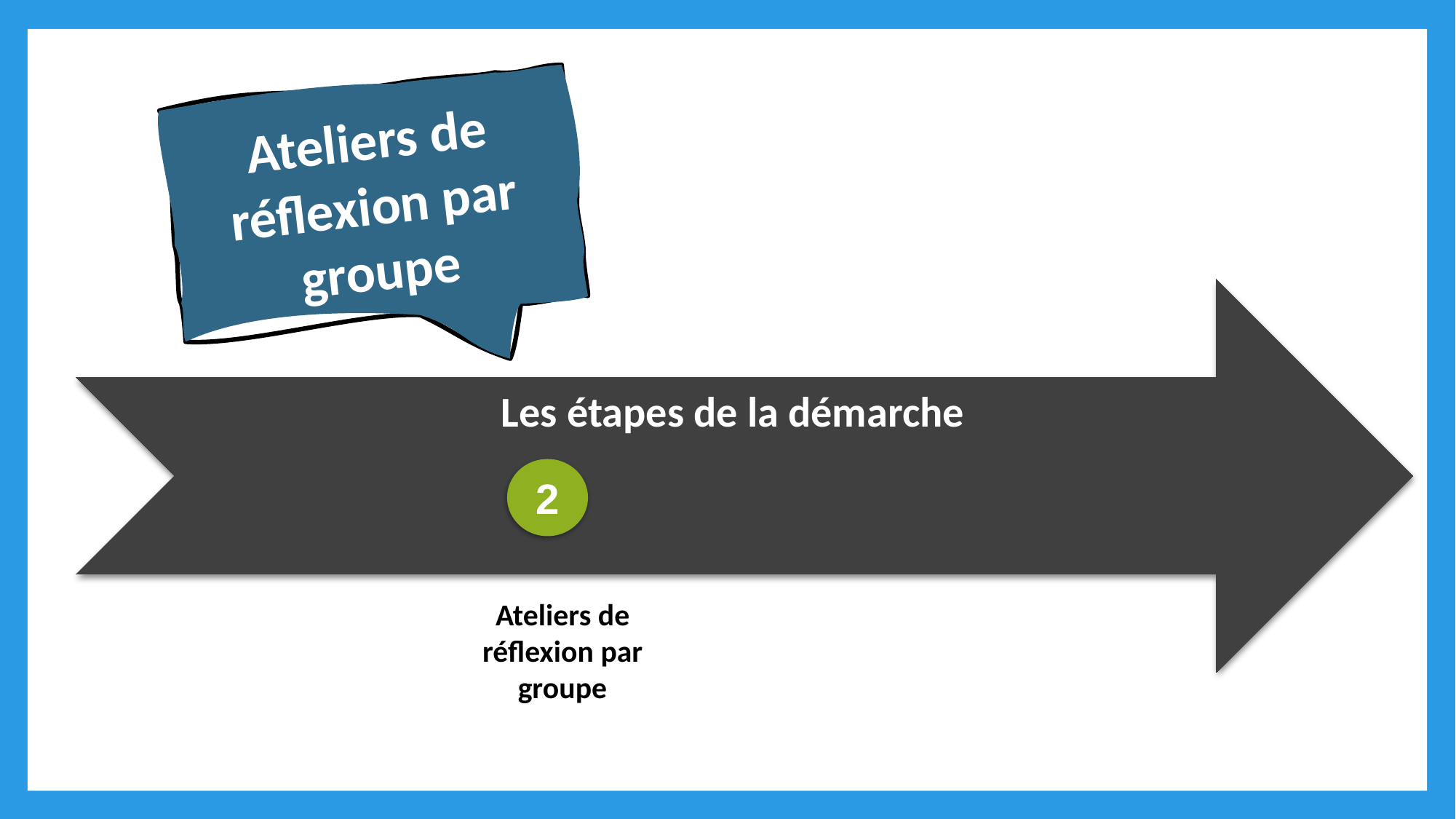

Ateliers de réflexion par groupe

Les étapes de la démarche
1990 et 2000

1970-1980

2004…

1960 et 1970

2
Ateliers de réflexion par groupe